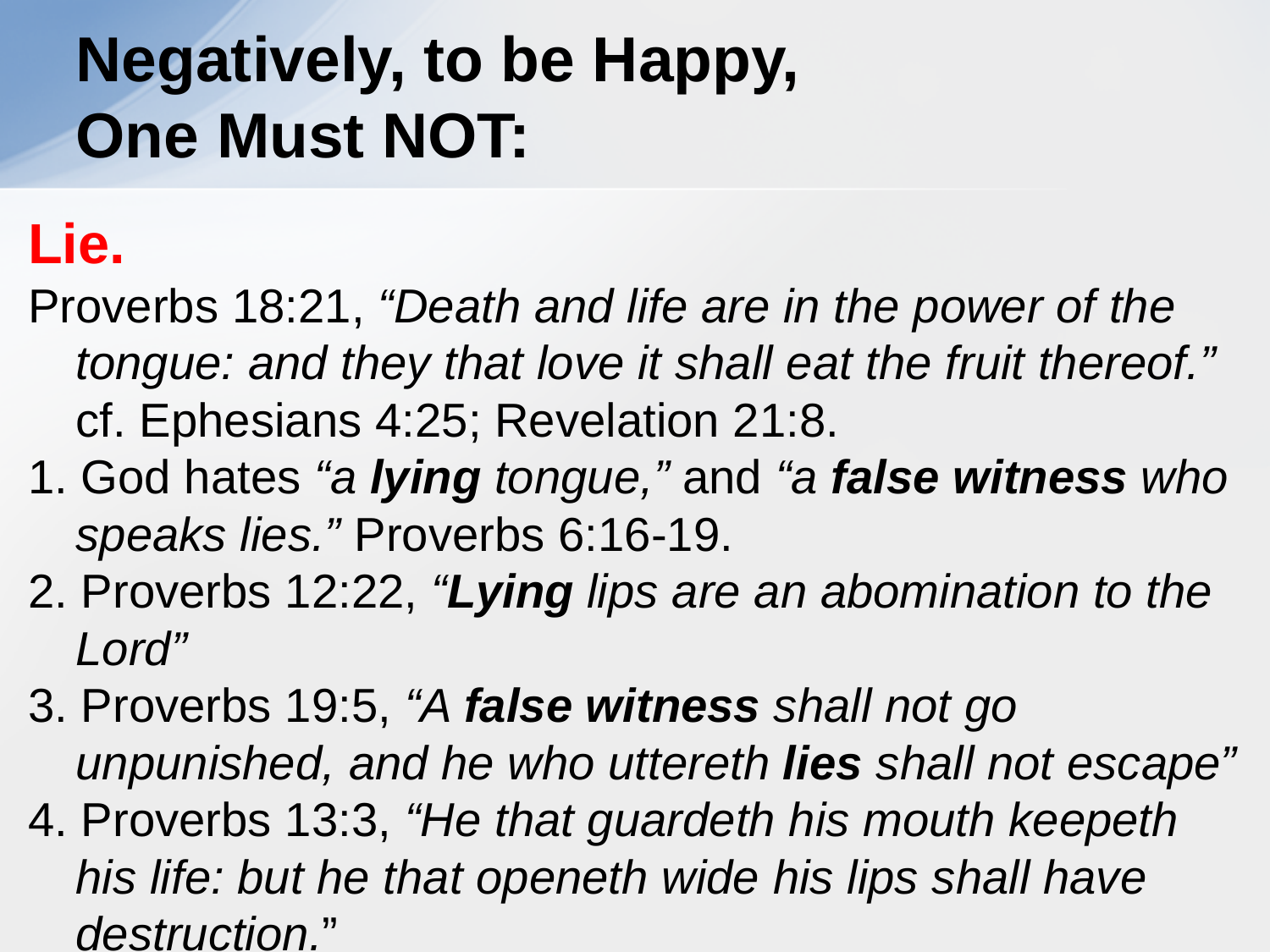

# Negatively, to be Happy, One Must NOT:
Lie.
Proverbs 18:21, “Death and life are in the power of the tongue: and they that love it shall eat the fruit thereof.”
cf. Ephesians 4:25; Revelation 21:8.
1. God hates “a lying tongue,” and “a false witness who speaks lies.” Proverbs 6:16-19.
2. Proverbs 12:22, “Lying lips are an abomination to the Lord”
3. Proverbs 19:5, “A false witness shall not go unpunished, and he who uttereth lies shall not escape”
4. Proverbs 13:3, “He that guardeth his mouth keepeth his life: but he that openeth wide his lips shall have destruction.”